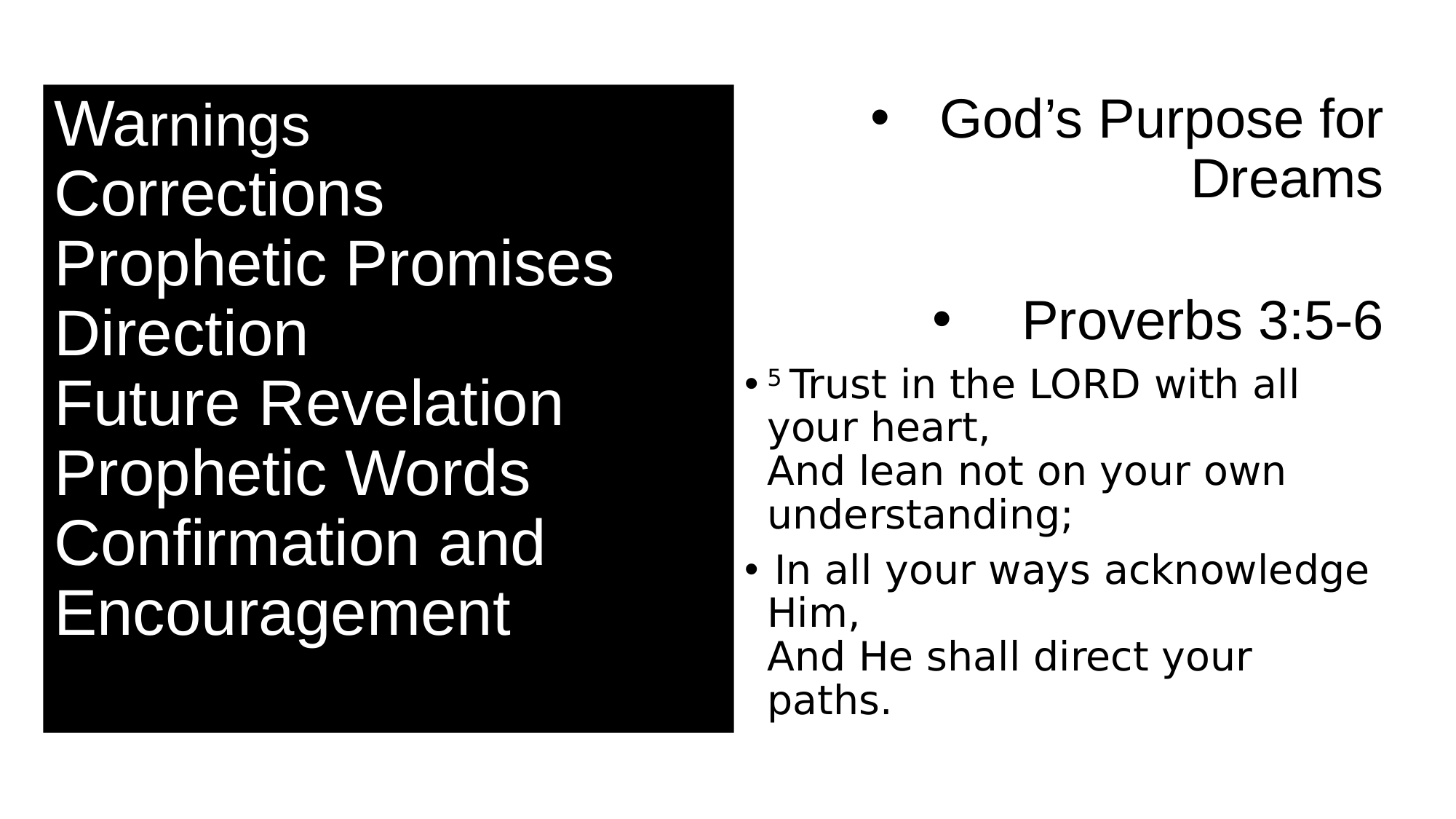

# Warnings Corrections Prophetic Promises Direction Future Revelation Prophetic Words Confirmation and Encouragement
God’s Purpose for Dreams

Proverbs 3:5-6
5 Trust in the Lord with all your heart,
And lean not on your own understanding;
 In all your ways acknowledge Him,
And He shall direct your paths.